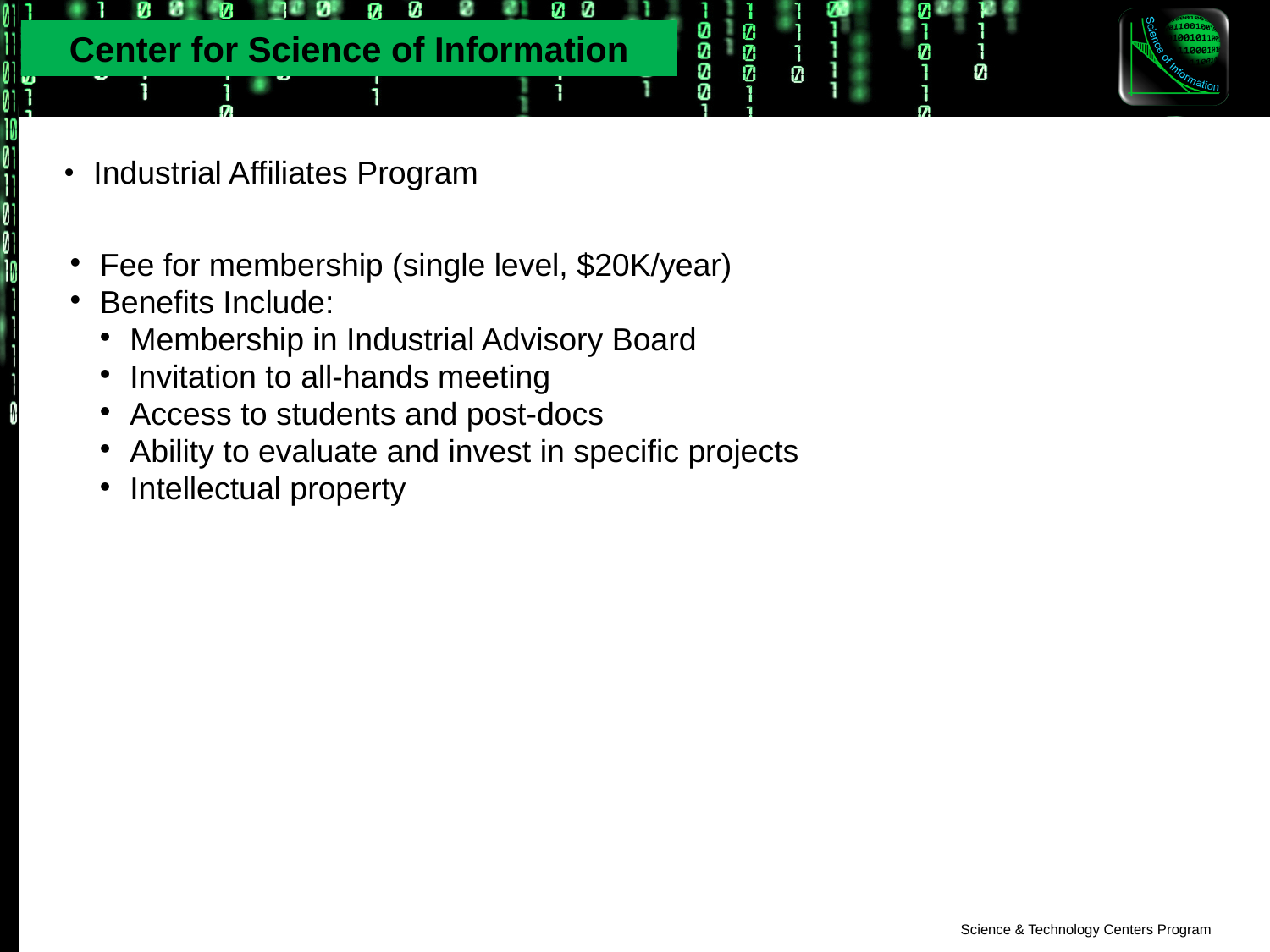

Industrial Affiliates Program
Fee for membership (single level, $20K/year)
Benefits Include:
Membership in Industrial Advisory Board
Invitation to all-hands meeting
Access to students and post-docs
Ability to evaluate and invest in specific projects
Intellectual property